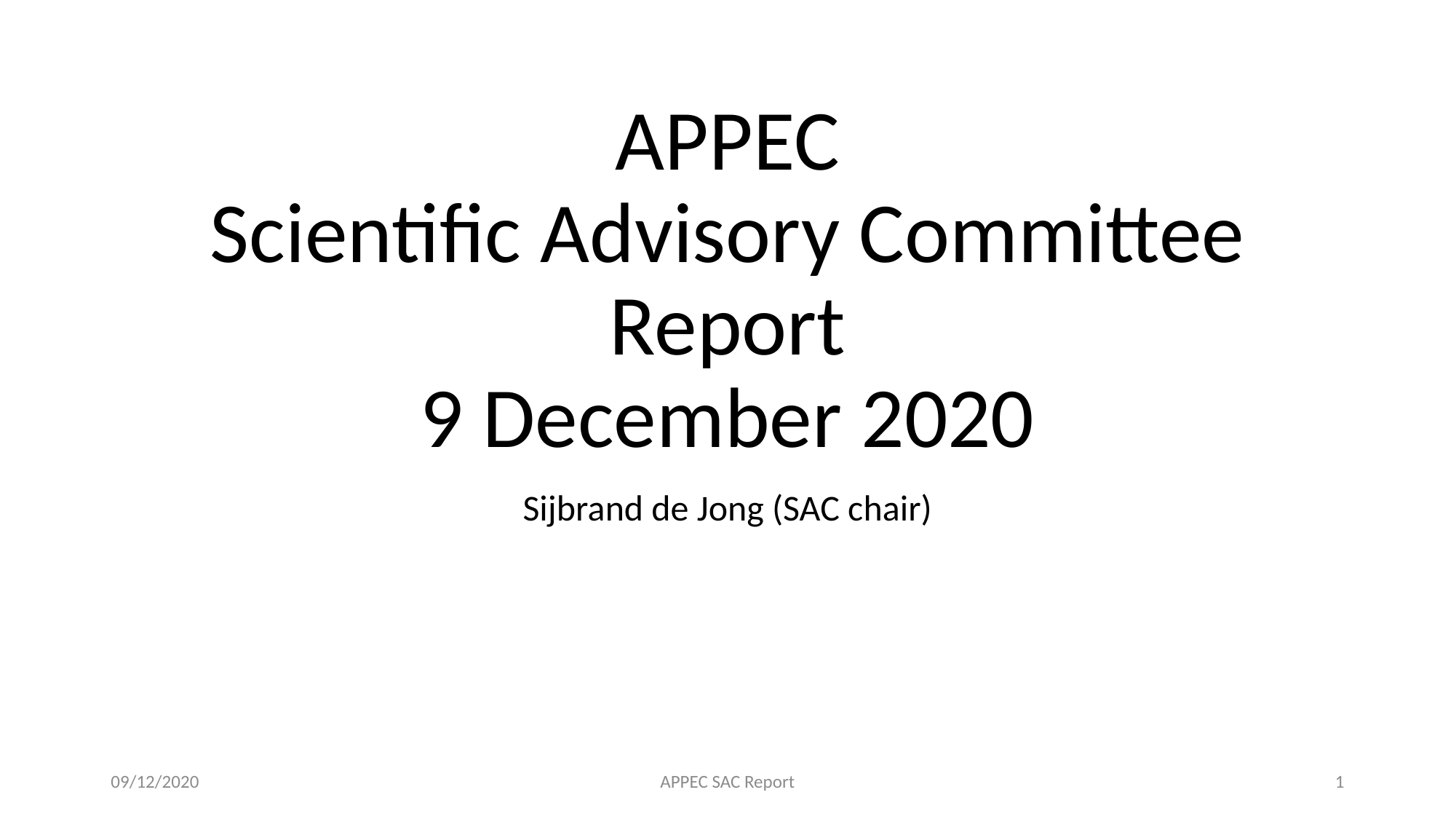

# APPEC Scientific Advisory Committee Report 9 December 2020
Sijbrand de Jong (SAC chair)
09/12/2020
APPEC SAC Report
1